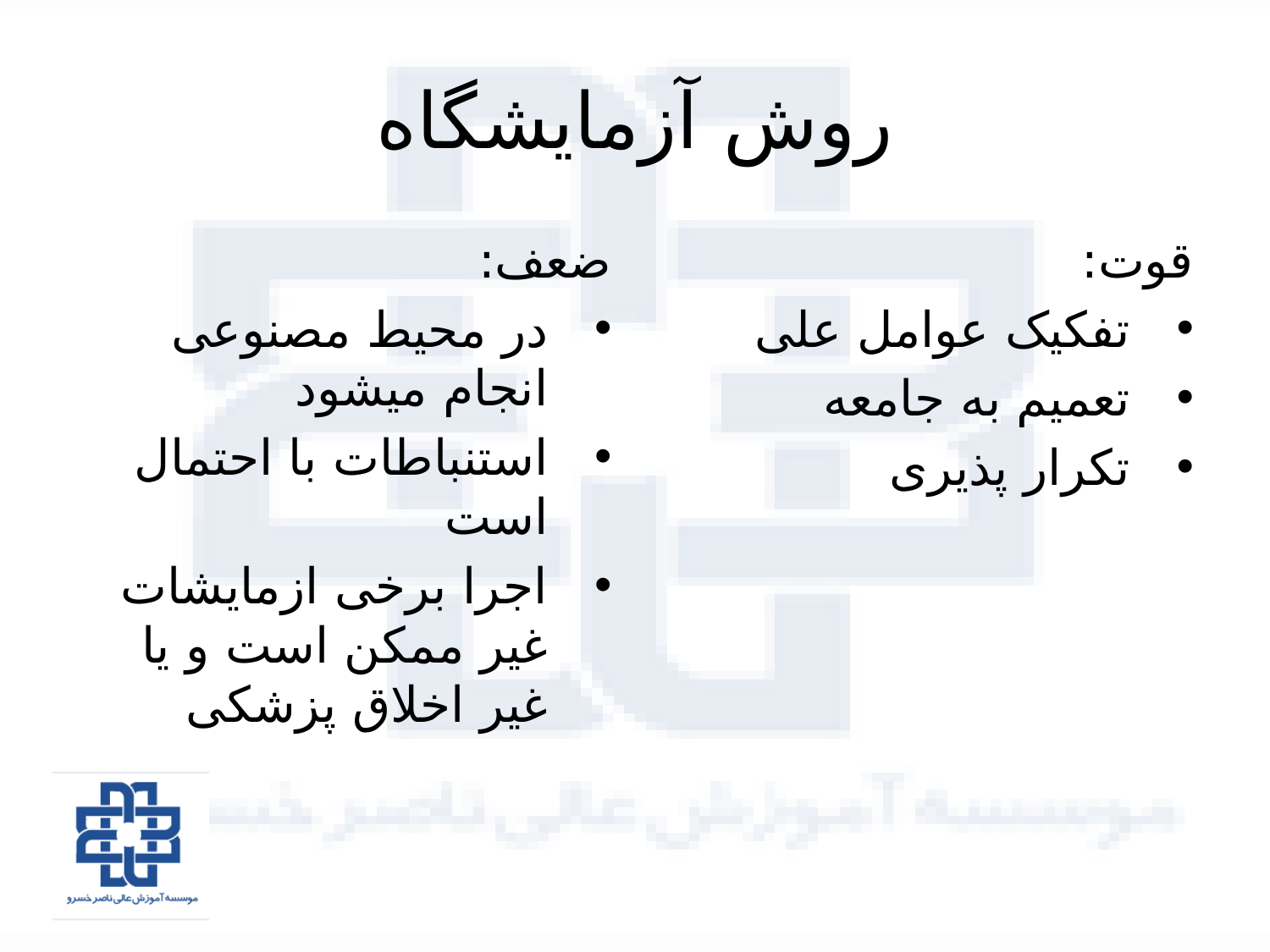

# روش آزمایشگاه
ضعف:
در محیط مصنوعی انجام میشود
استنباطات با احتمال است
اجرا برخی ازمایشات غیر ممکن است و یا غیر اخلاق پزشکی
قوت:
تفکیک عوامل علی
تعمیم به جامعه
تکرار پذیری